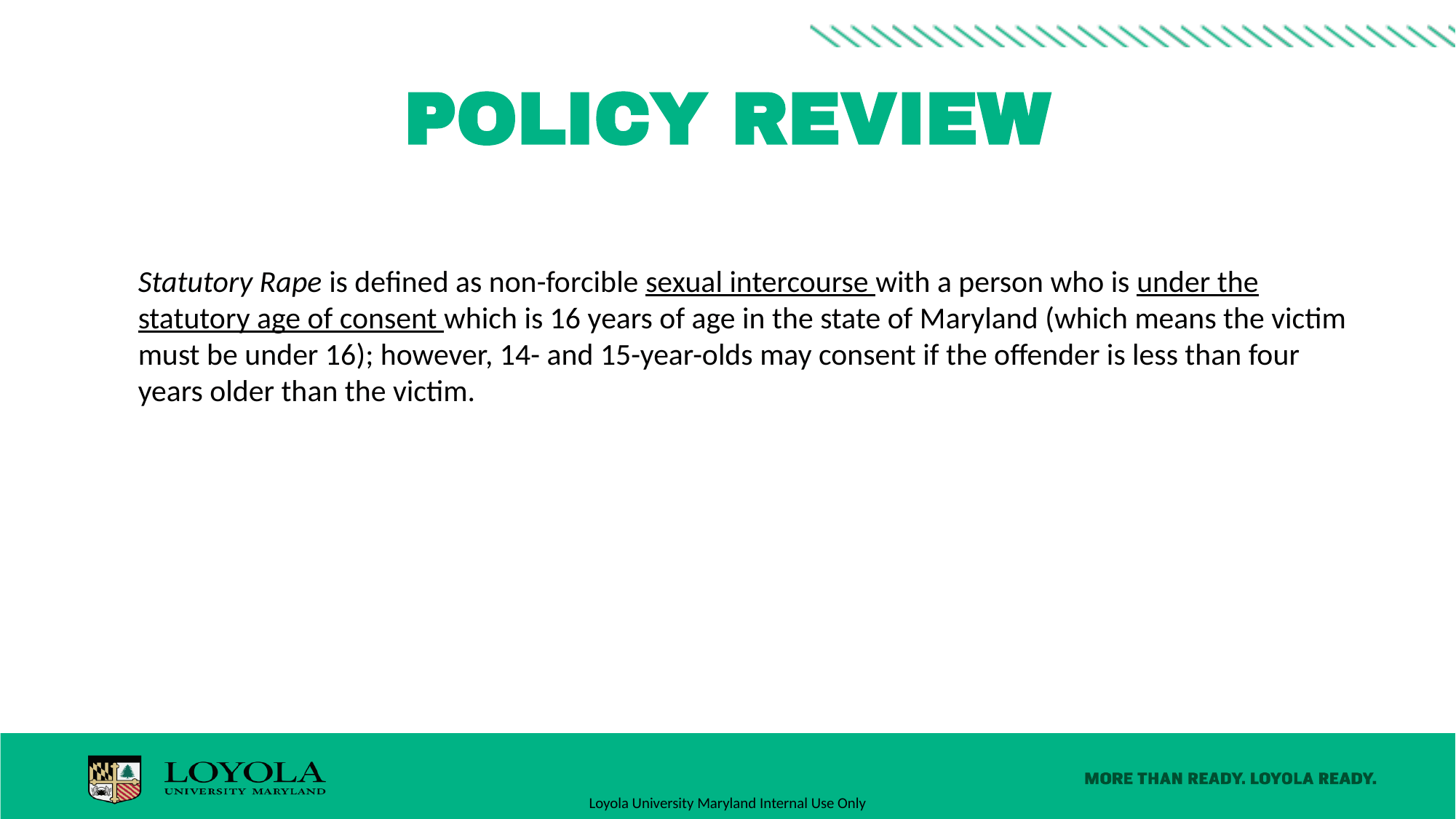

# Policy Review
Statutory Rape is defined as non-forcible sexual intercourse with a person who is under the statutory age of consent which is 16 years of age in the state of Maryland (which means the victim must be under 16); however, 14- and 15-year-olds may consent if the offender is less than four years older than the victim.